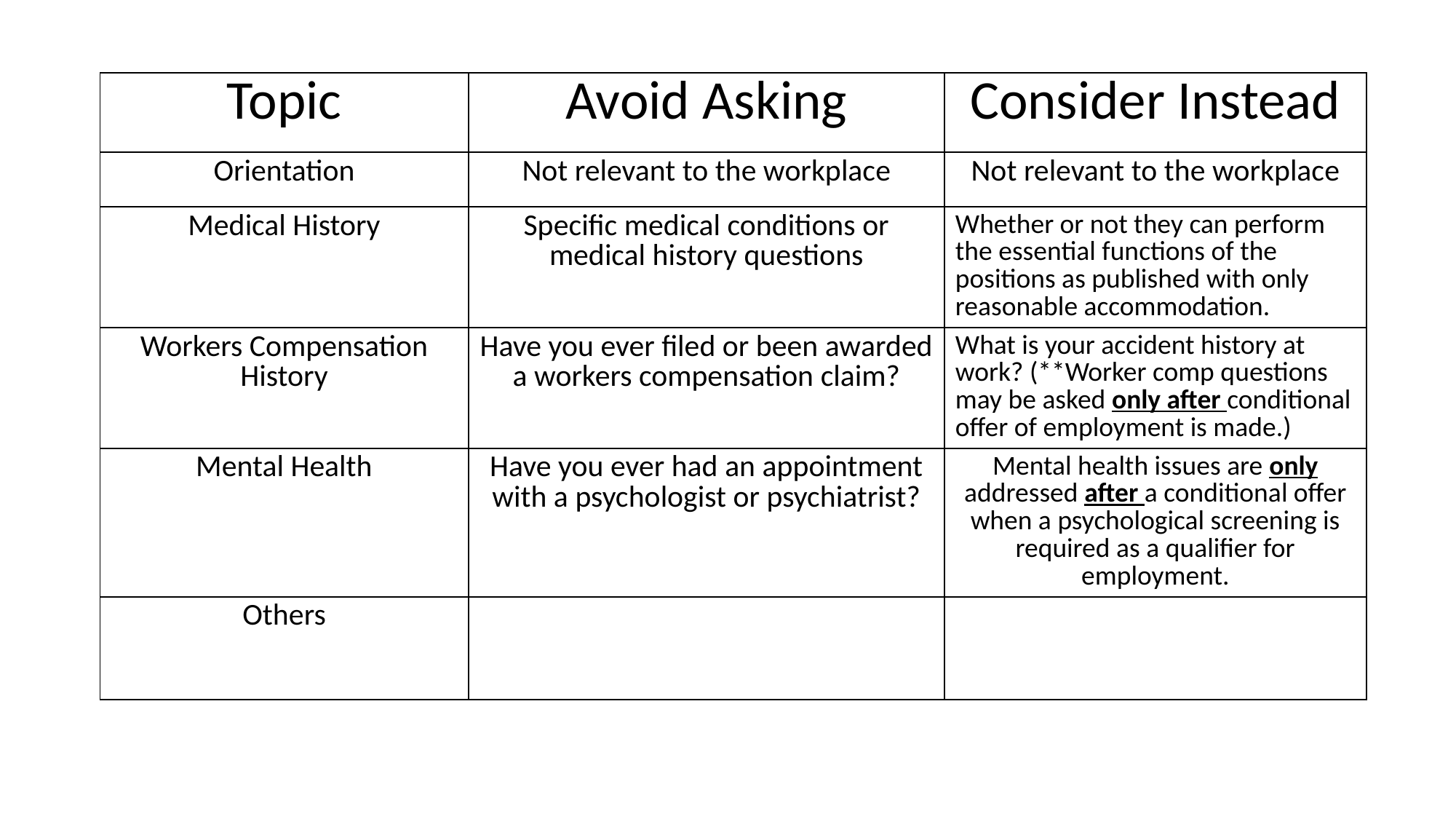

#

| Topic | Avoid Asking | Consider Instead |
| --- | --- | --- |
| Orientation | Not relevant to the workplace | Not relevant to the workplace |
| Medical History | Specific medical conditions or medical history questions | Whether or not they can perform the essential functions of the positions as published with only reasonable accommodation. |
| Workers Compensation History | Have you ever filed or been awarded a workers compensation claim? | What is your accident history at work? (\*\*Worker comp questions may be asked only after conditional offer of employment is made.) |
| Mental Health | Have you ever had an appointment with a psychologist or psychiatrist? | Mental health issues are only addressed after a conditional offer when a psychological screening is required as a qualifier for employment. |
| Others |  |  |